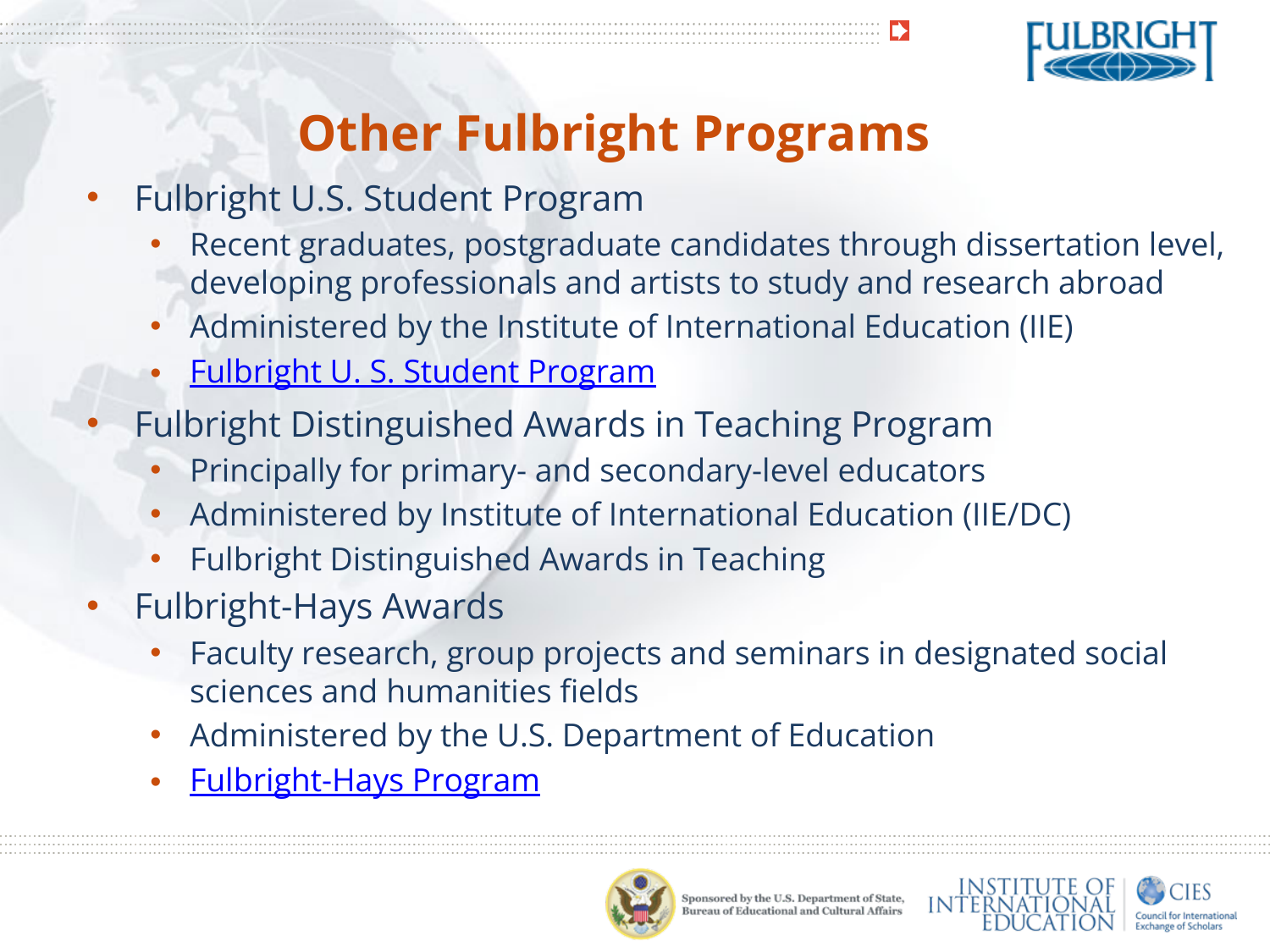

Other Fulbright Programs

Fulbright U.S. Student Program
Recent graduates, postgraduate candidates through dissertation level, developing professionals and artists to study and research abroad
Administered by the Institute of International Education (IIE)
Fulbright U. S. Student Program
Fulbright Distinguished Awards in Teaching Program
Principally for primary- and secondary-level educators
Administered by Institute of International Education (IIE/DC)
Fulbright Distinguished Awards in Teaching
Fulbright-Hays Awards
Faculty research, group projects and seminars in designated social sciences and humanities fields
Administered by the U.S. Department of Education
Fulbright-Hays Program